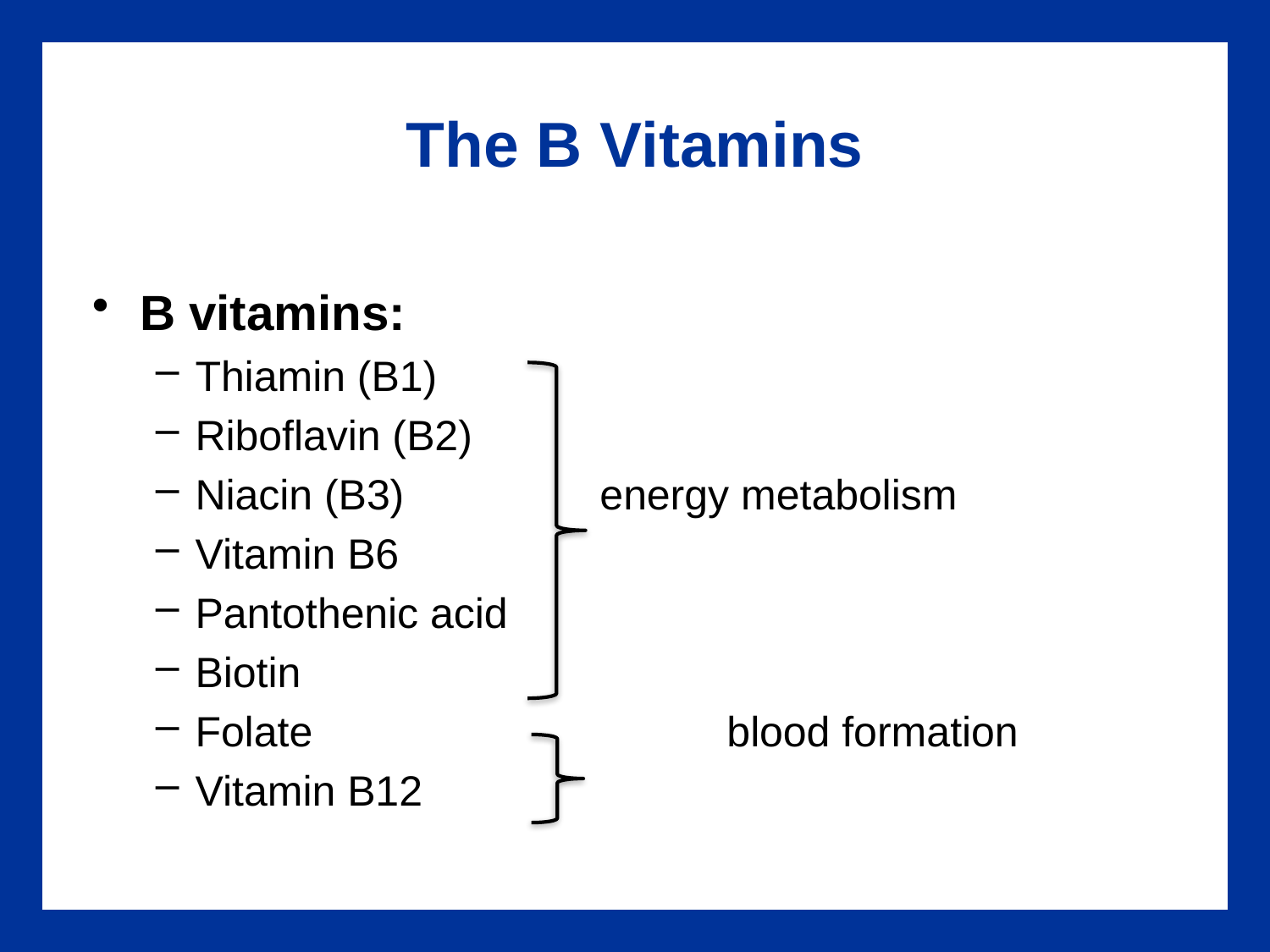

# The B Vitamins
B vitamins:
Thiamin (B1)
Riboflavin (B2)
Niacin (B3)	 	  energy metabolism
Vitamin B6
Pantothenic acid
Biotin
Folate 			  blood formation
Vitamin B12